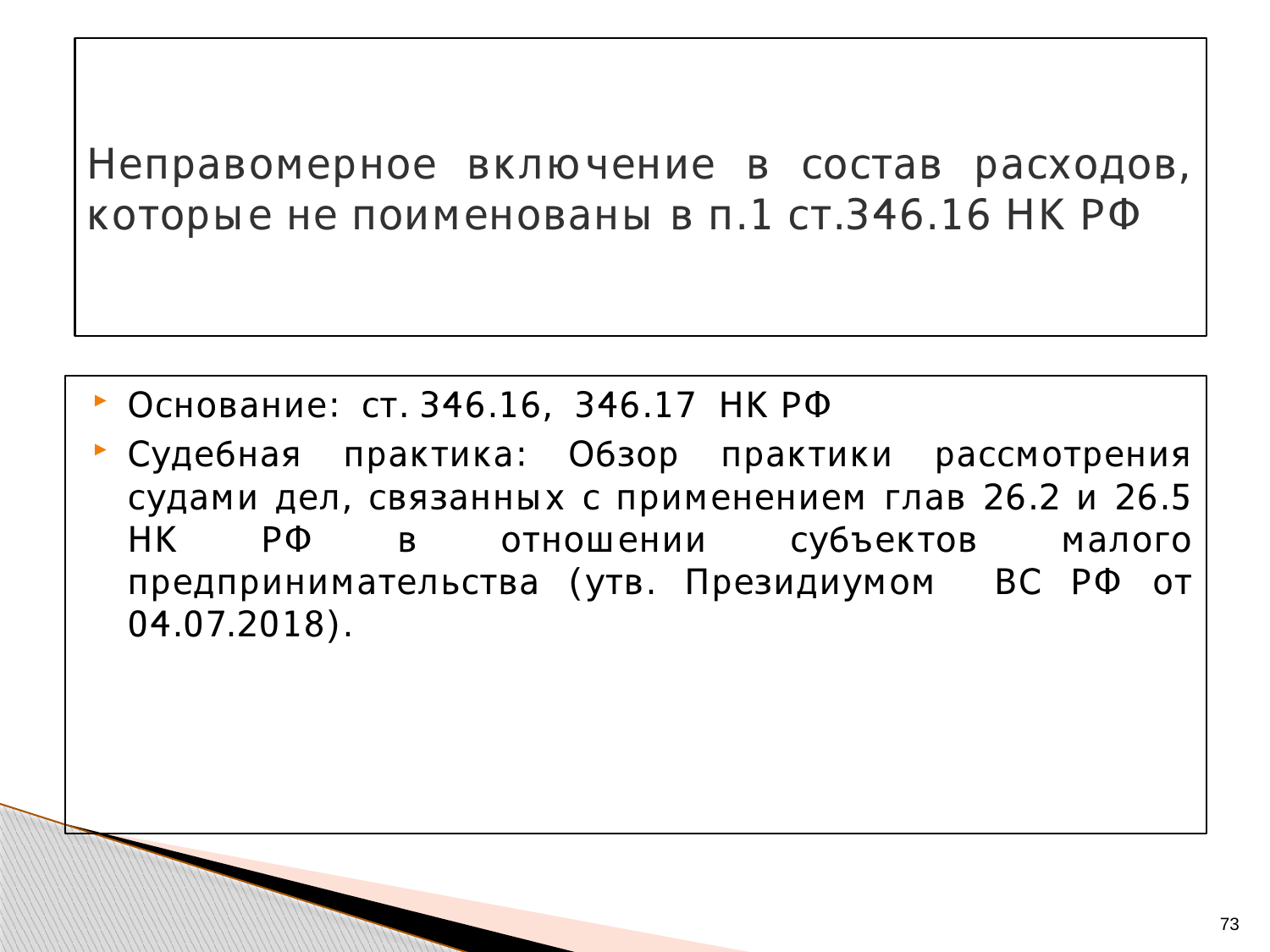

# Неправомерное включение в состав расходов, которые не поименованы в п.1 ст.346.16 НК РФ
Основание:  ст. 346.16,  346.17  НК РФ
Судебная практика: Обзор практики рассмотрения судами дел, связанных с применением глав 26.2 и 26.5 НК РФ в отношении субъектов малого предпринимательства (утв. Президиумом  ВС РФ от 04.07.2018).

73